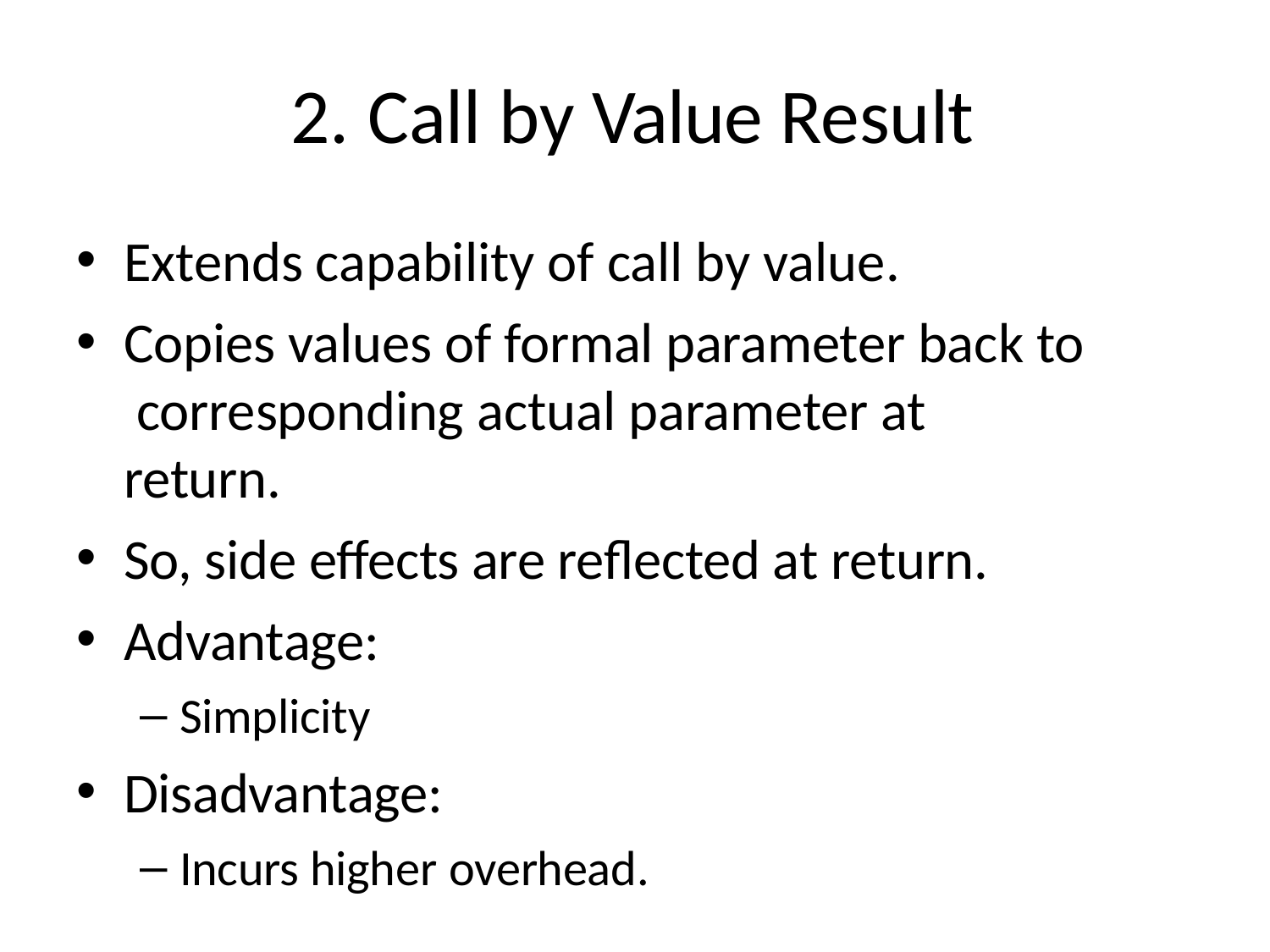

# 2. Call by Value Result
Extends capability of call by value.
Copies values of formal parameter back to  corresponding actual parameter at return.
So, side effects are reflected at return.
Advantage:
Simplicity
Disadvantage:
Incurs higher overhead.